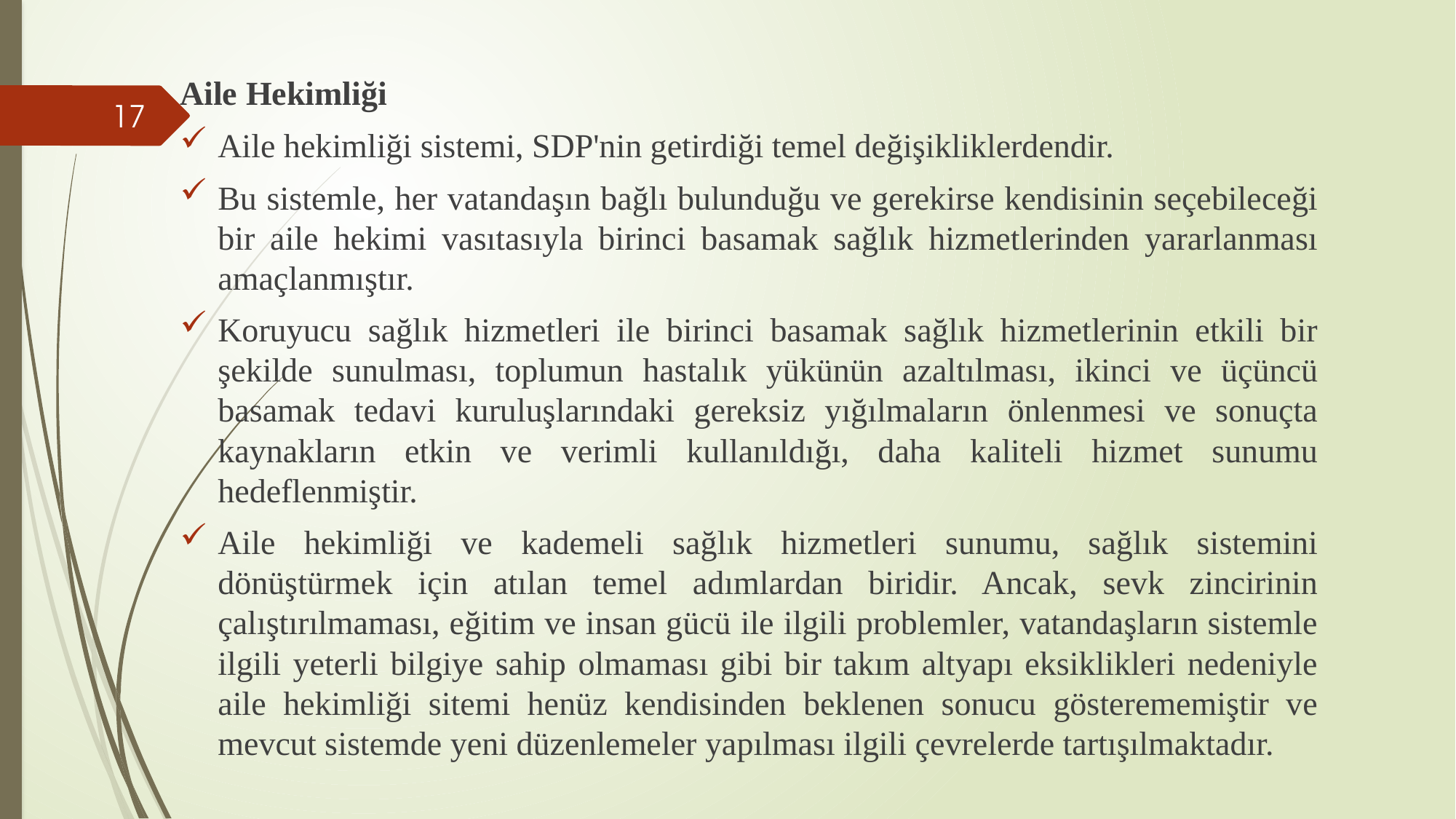

#
Aile Hekimliği
Aile hekimliği sistemi, SDP'nin getirdiği temel değişikliklerdendir.
Bu sistemle, her vatandaşın bağlı bulunduğu ve gerekirse kendisinin seçebileceği bir aile hekimi vasıtasıyla birinci basamak sağlık hizmetlerinden yararlanması amaçlanmıştır.
Koruyucu sağlık hizmetleri ile birinci basamak sağlık hizmetlerinin etkili bir şekilde sunulması, toplumun hastalık yükünün azaltılması, ikinci ve üçüncü basamak tedavi kuruluşlarındaki gereksiz yığılmaların önlenmesi ve sonuçta kaynakların etkin ve verimli kullanıldığı, daha kaliteli hizmet sunumu hedeflenmiştir.
Aile hekimliği ve kademeli sağlık hizmetleri sunumu, sağlık sistemini dönüştürmek için atılan temel adımlardan biridir. Ancak, sevk zincirinin çalıştırılmaması, eğitim ve insan gücü ile ilgili problemler, vatandaşların sistemle ilgili yeterli bilgiye sahip olmaması gibi bir takım altyapı eksiklikleri nedeniyle aile hekimliği sitemi henüz kendisinden beklenen sonucu gösterememiştir ve mevcut sistemde yeni düzenlemeler yapılması ilgili çevrelerde tartışılmaktadır.

17